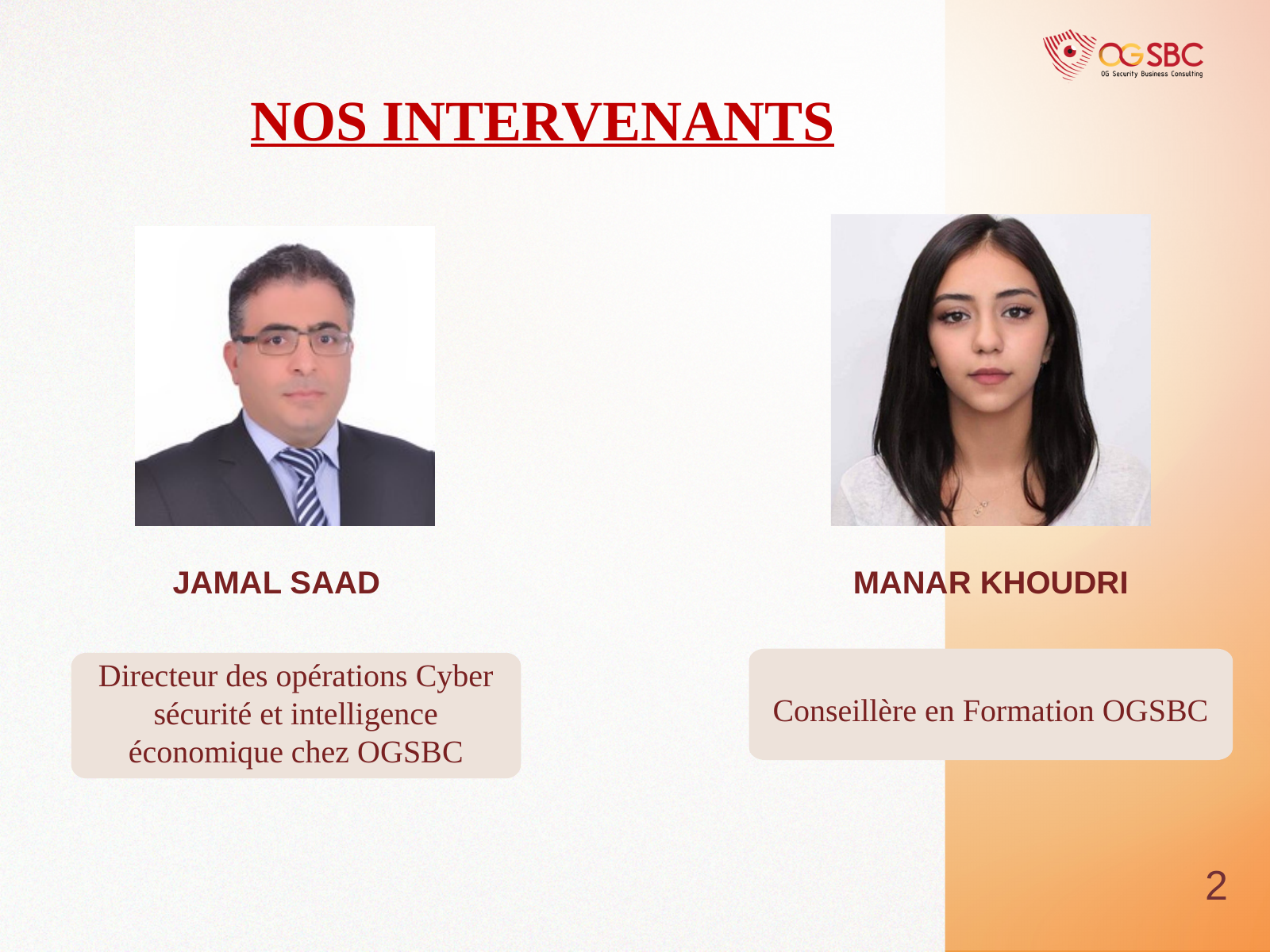

NOS INTERVENANTS

JAMAL SAAD
MANAR KHOUDRI

Conseillère en Formation OGSBC

Directeur des opérations Cyber sécurité et intelligence économique chez OGSBC
2